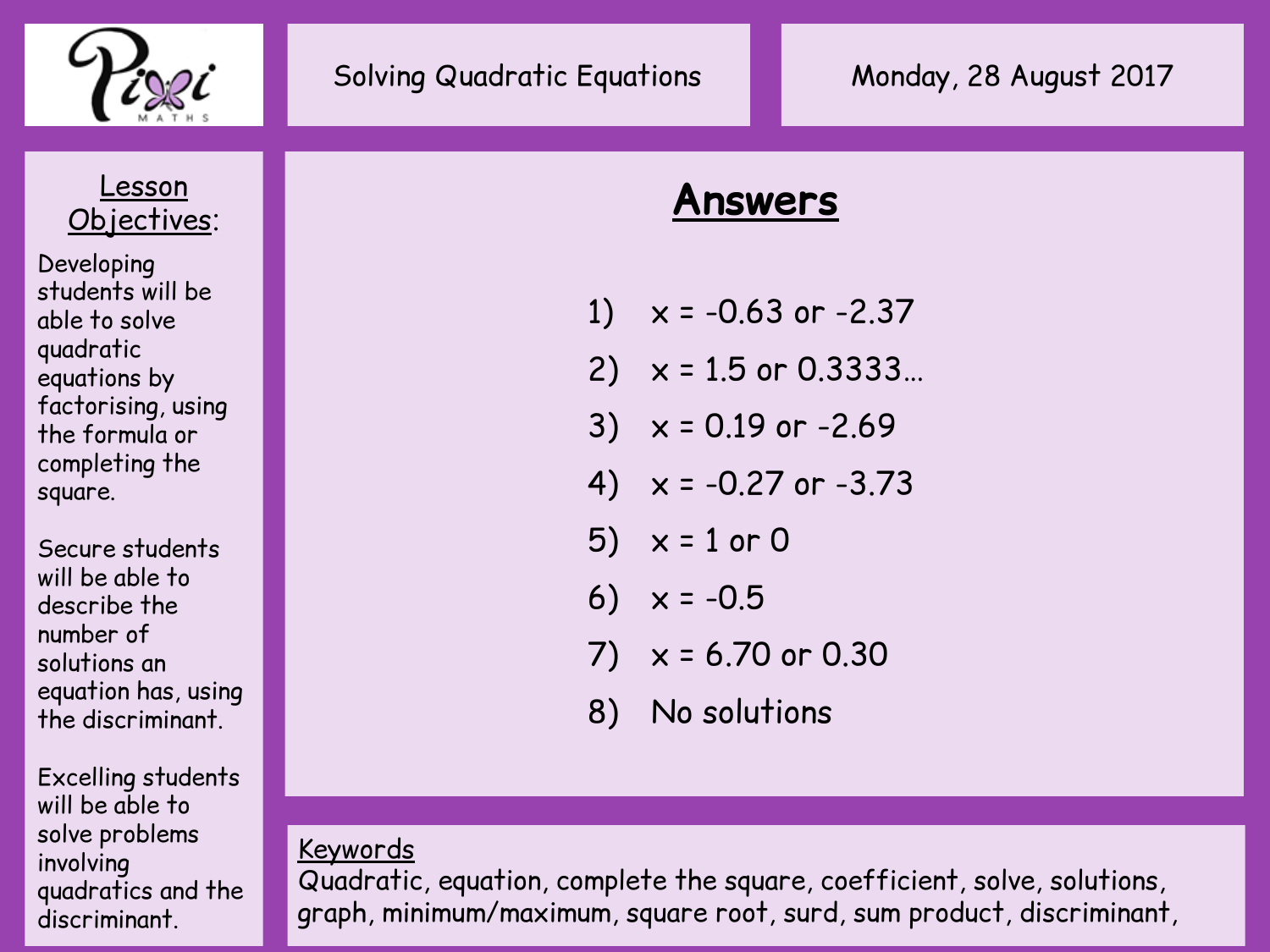

Answers
x = -0.63 or -2.37
x = 1.5 or 0.3333…
x = 0.19 or -2.69
x = -0.27 or -3.73
x = 1 or 0
x = -0.5
x = 6.70 or 0.30
No solutions